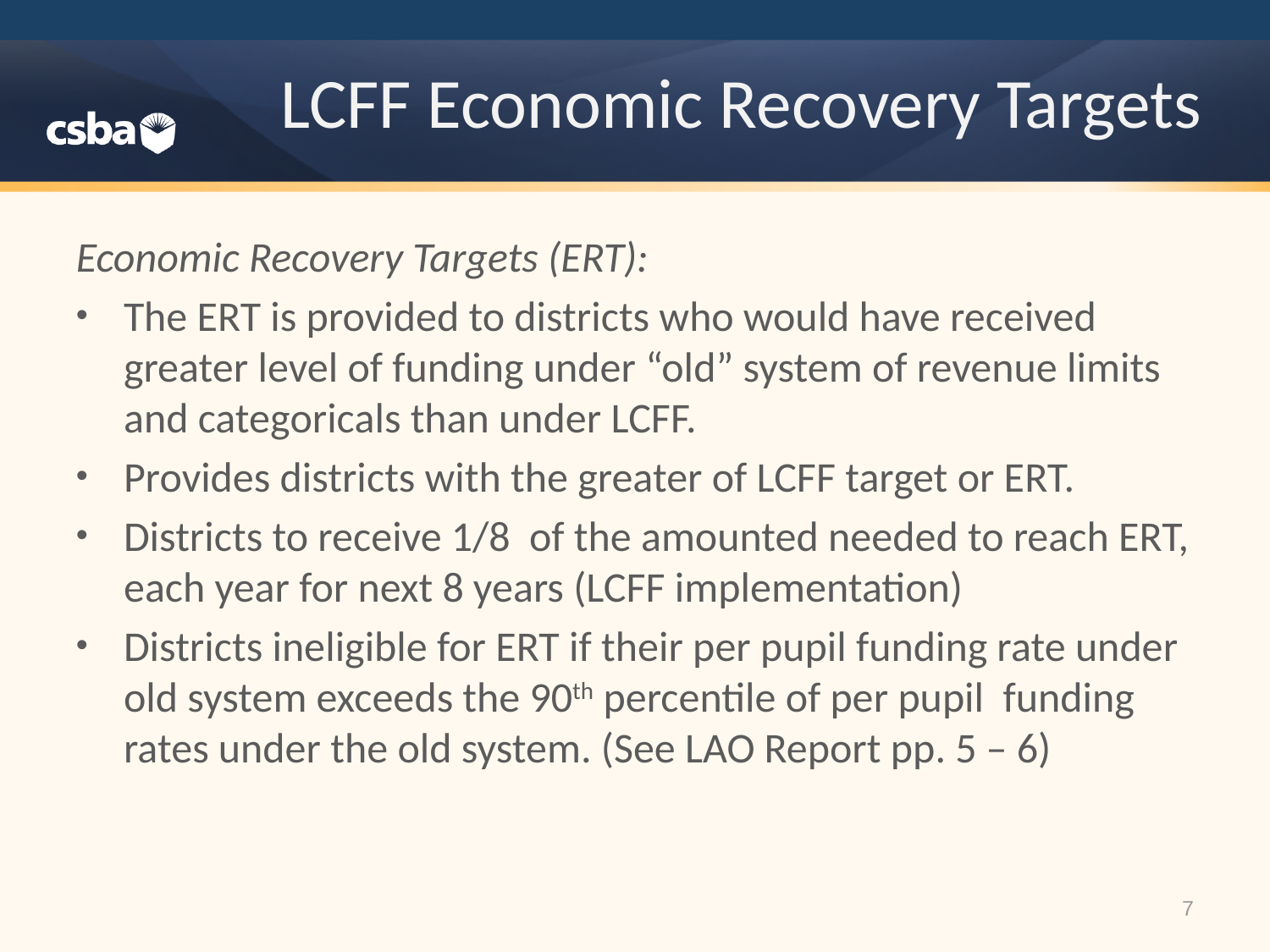

# LCFF Economic Recovery Targets
Economic Recovery Targets (ERT):
The ERT is provided to districts who would have received greater level of funding under “old” system of revenue limits and categoricals than under LCFF.
Provides districts with the greater of LCFF target or ERT.
Districts to receive 1/8  of the amounted needed to reach ERT, each year for next 8 years (LCFF implementation)
Districts ineligible for ERT if their per pupil funding rate under old system exceeds the 90th percentile of per pupil  funding rates under the old system. (See LAO Report pp. 5 – 6)

7